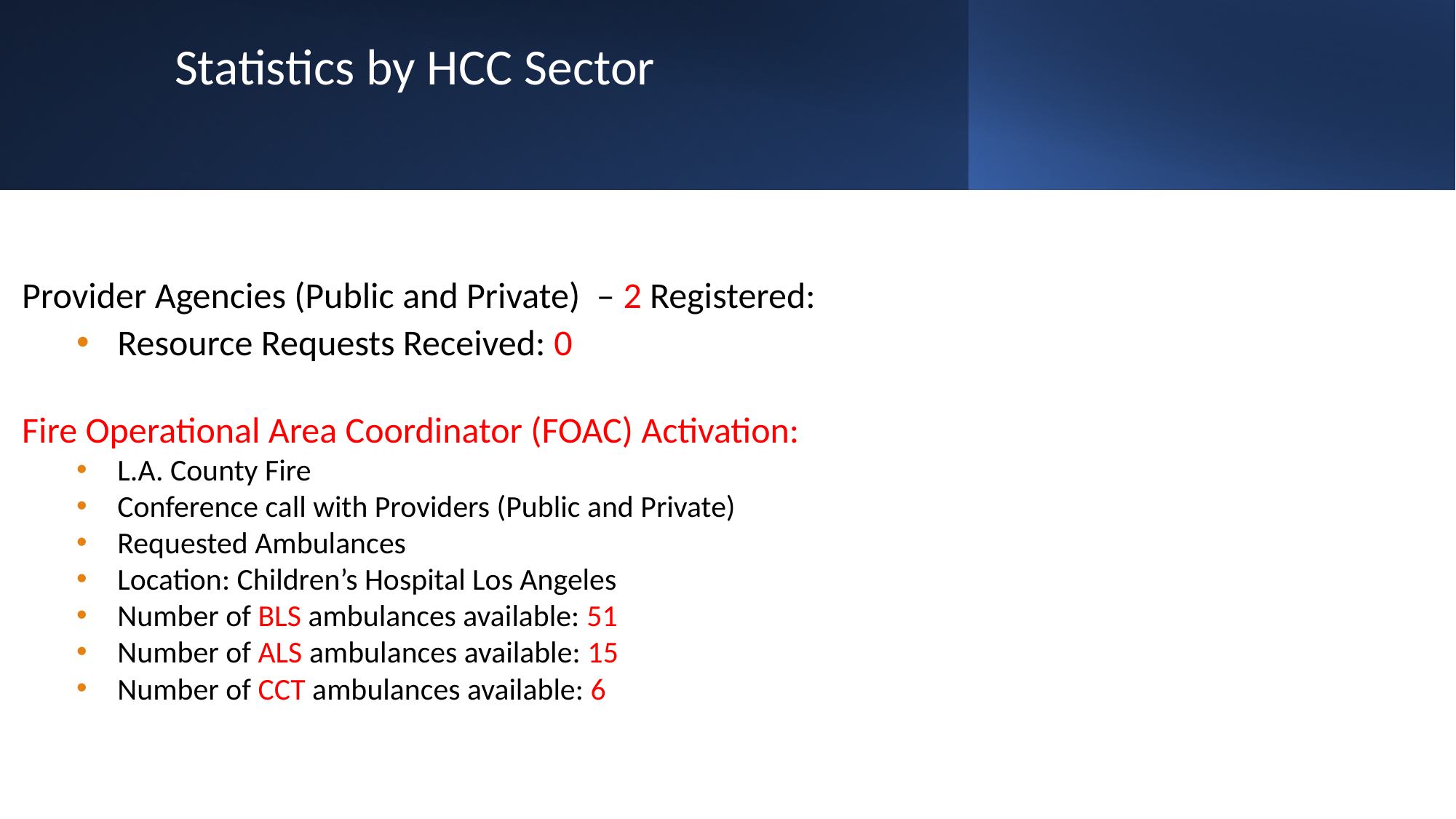

# Statistics by HCC Sector

Provider Agencies (Public and Private)  – 2 Registered:
Resource Requests Received: 0

Fire Operational Area Coordinator (FOAC) Activation:
L.A. County Fire
Conference call with Providers (Public and Private)
Requested Ambulances
Location: Children’s Hospital Los Angeles
Number of BLS ambulances available: 51
Number of ALS ambulances available: 15
Number of CCT ambulances available: 6